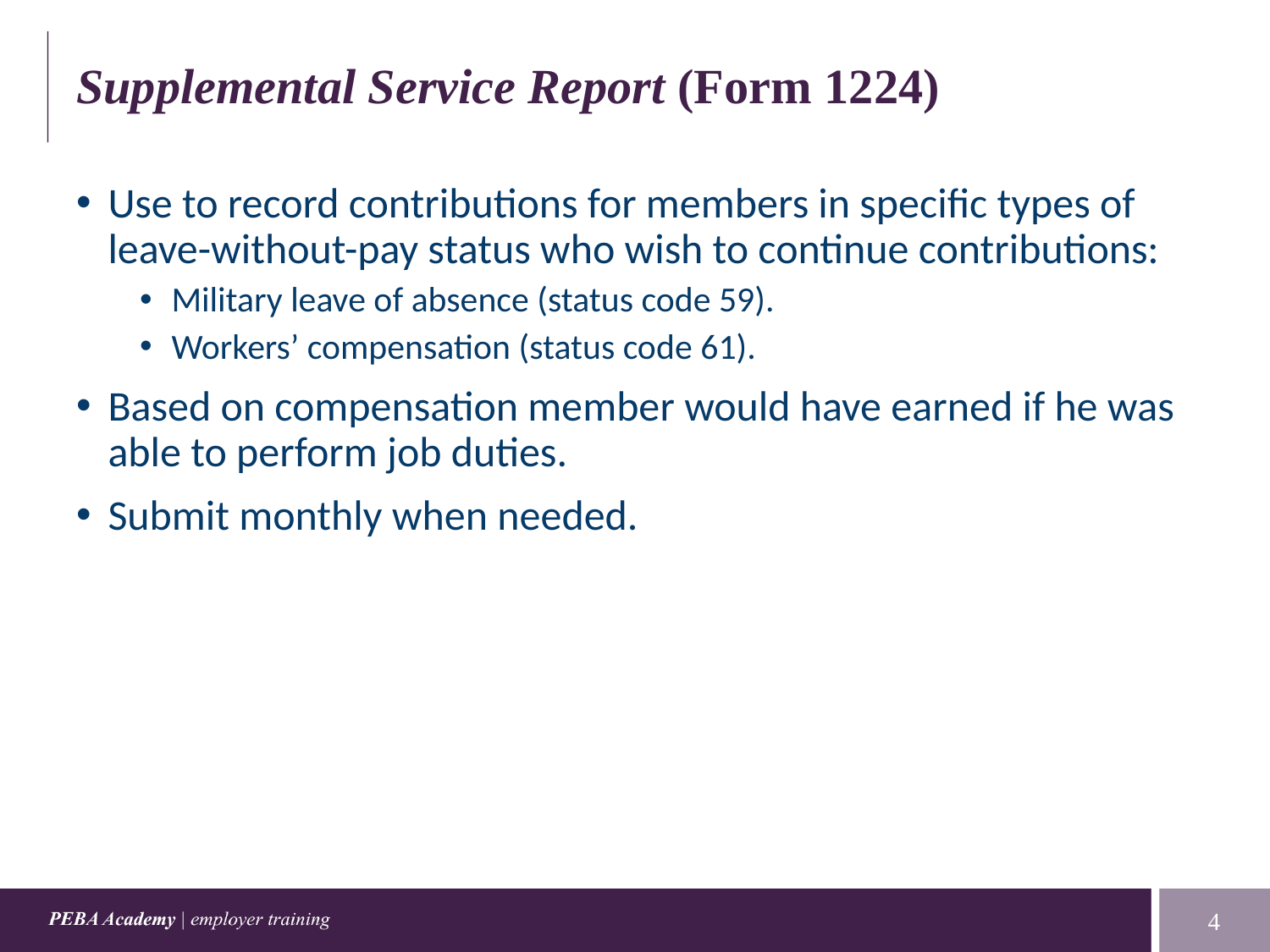

# Supplemental Service Report (Form 1224)
Use to record contributions for members in specific types of leave-without-pay status who wish to continue contributions:
Military leave of absence (status code 59).
Workers’ compensation (status code 61).
Based on compensation member would have earned if he was able to perform job duties.
Submit monthly when needed.

4